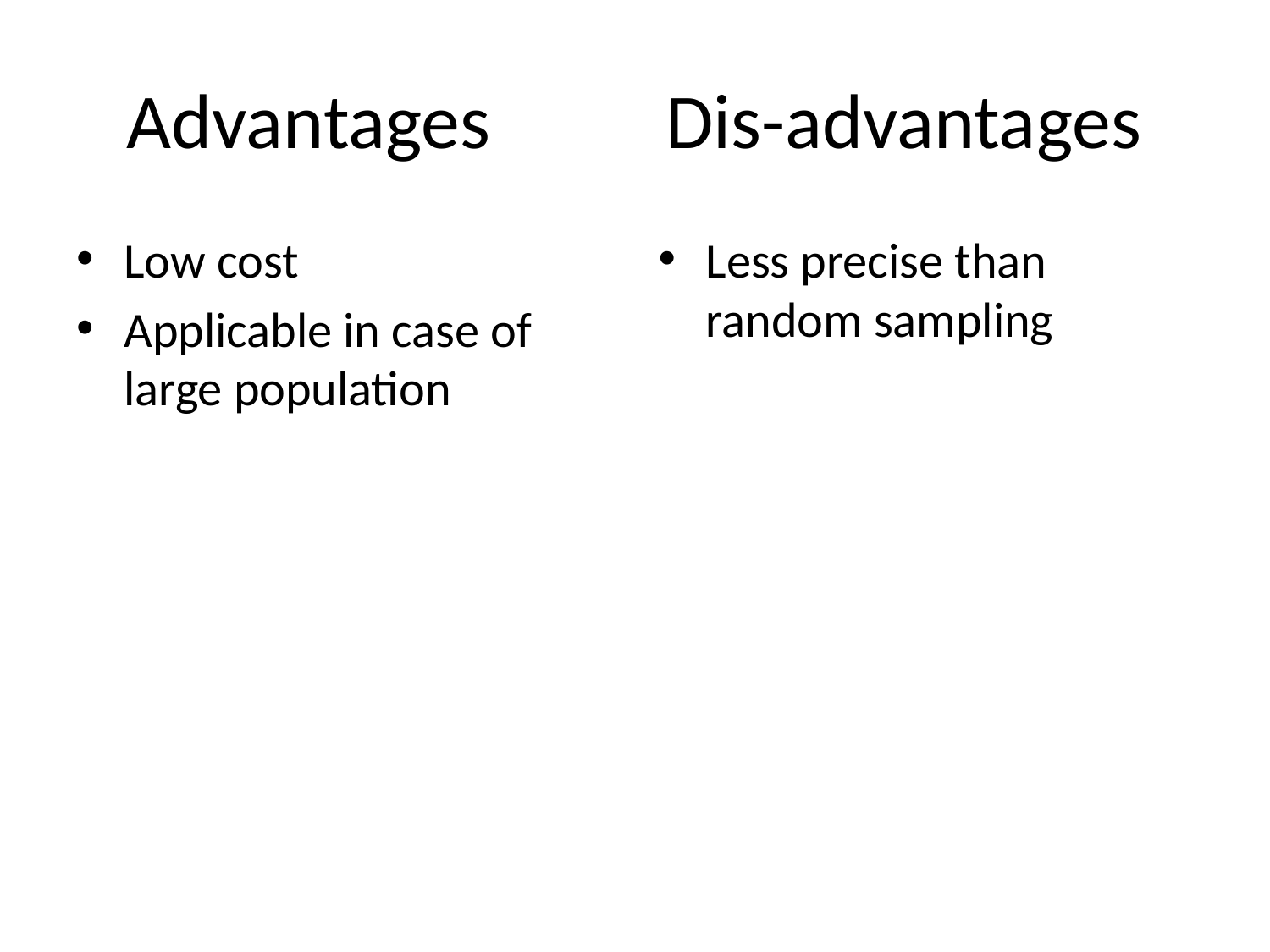

# Advantages          Dis-advantages
Low cost
Applicable in case of large population
Less precise than random sampling